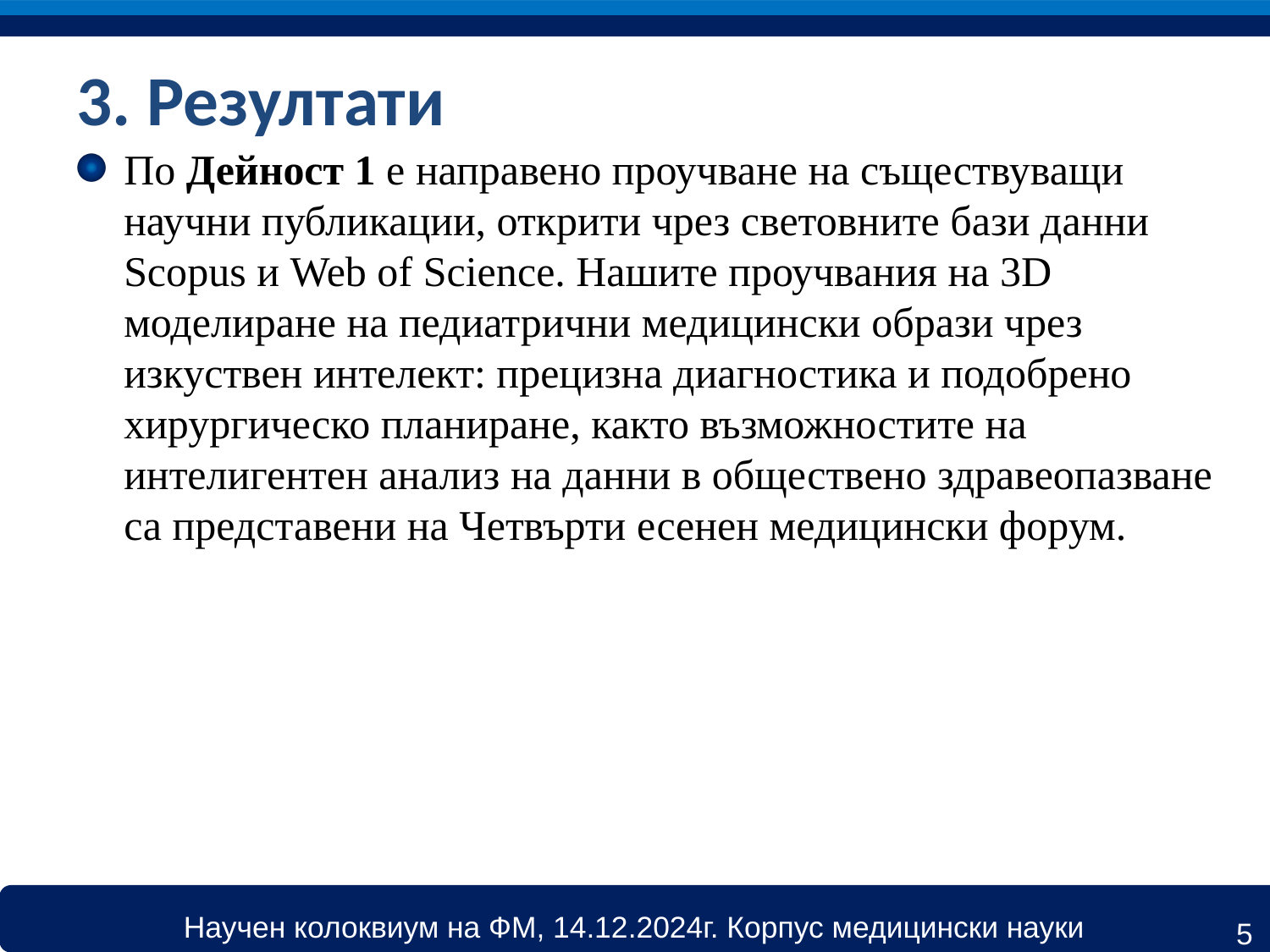

# 3. Резултати
По Дейност 1 е направено проучване на съществуващи научни публикации, открити чрез световните бази данни Scopus и Web of Science. Нашите проучвания на 3D моделиране на педиатрични медицински образи чрез изкуствен интелект: прецизна диагностика и подобрено хирургическо планиране, както възможностите на интелигентен анализ на данни в обществено здравеопазване са представени на Четвърти есенен медицински форум.

5